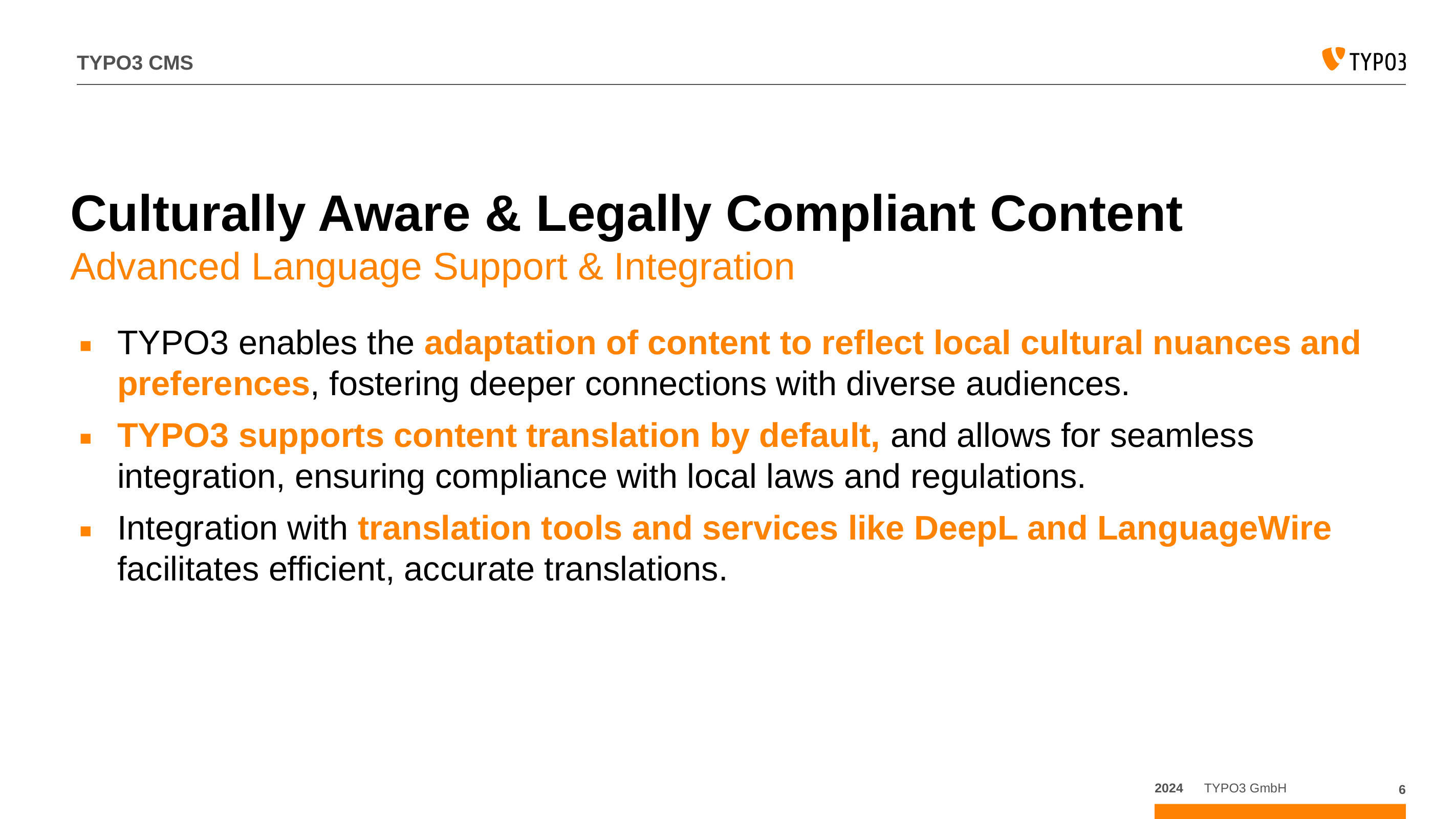

# TYPO3 CMS
Culturally Aware & Legally Compliant Content Advanced Language Support & Integration
TYPO3 enables the adaptation of content to reflect local cultural nuances and preferences, fostering deeper connections with diverse audiences.
TYPO3 supports content translation by default, and allows for seamless integration, ensuring compliance with local laws and regulations.
Integration with translation tools and services like DeepL and LanguageWire facilitates efficient, accurate translations.
2024
TYPO3 GmbH